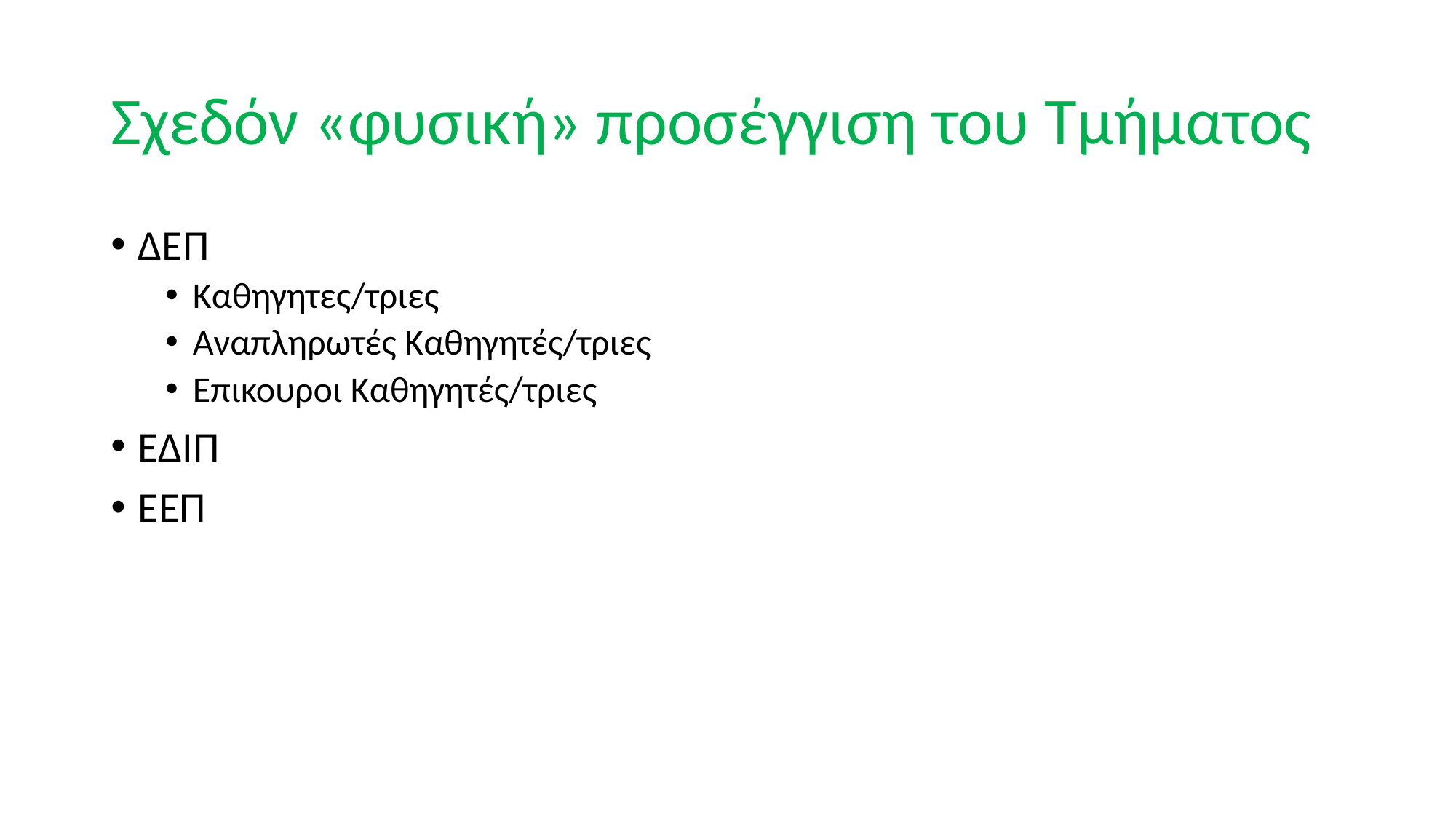

# Σχεδόν «φυσική» προσέγγιση του Τμήματος
ΔΕΠ
Καθηγητες/τριες
Αναπληρωτές Καθηγητές/τριες
Επικουροι Καθηγητές/τριες
ΕΔΙΠ
ΕΕΠ